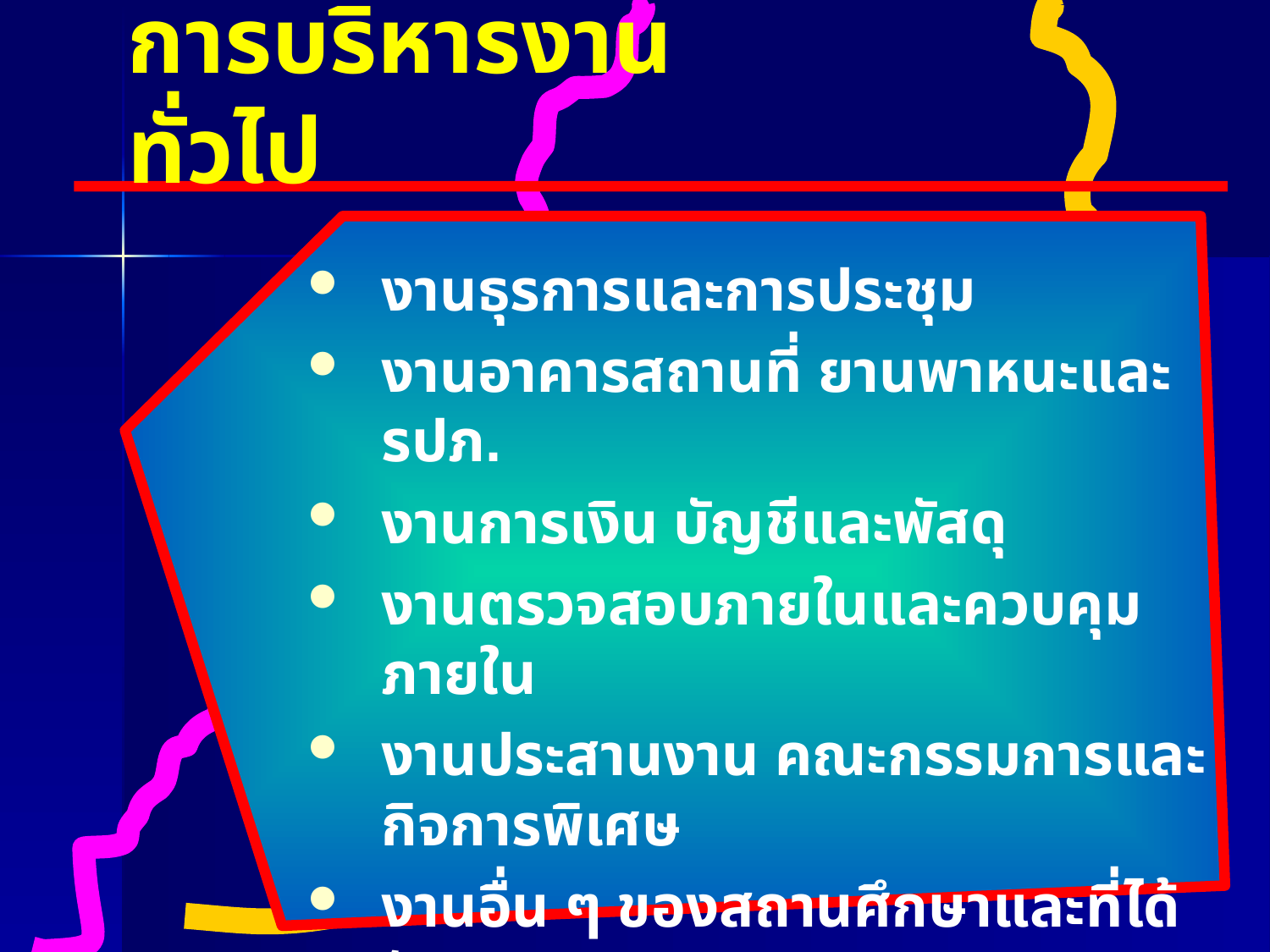

# การบริหารงานทั่วไป

งานธุรการและการประชุม
งานอาคารสถานที่ ยานพาหนะและ รปภ.
งานการเงิน บัญชีและพัสดุ
งานตรวจสอบภายในและควบคุมภายใน
งานประสานงาน คณะกรรมการและกิจการพิเศษ
งานอื่น ๆ ของสถานศึกษาและที่ได้รับมอบหมาย